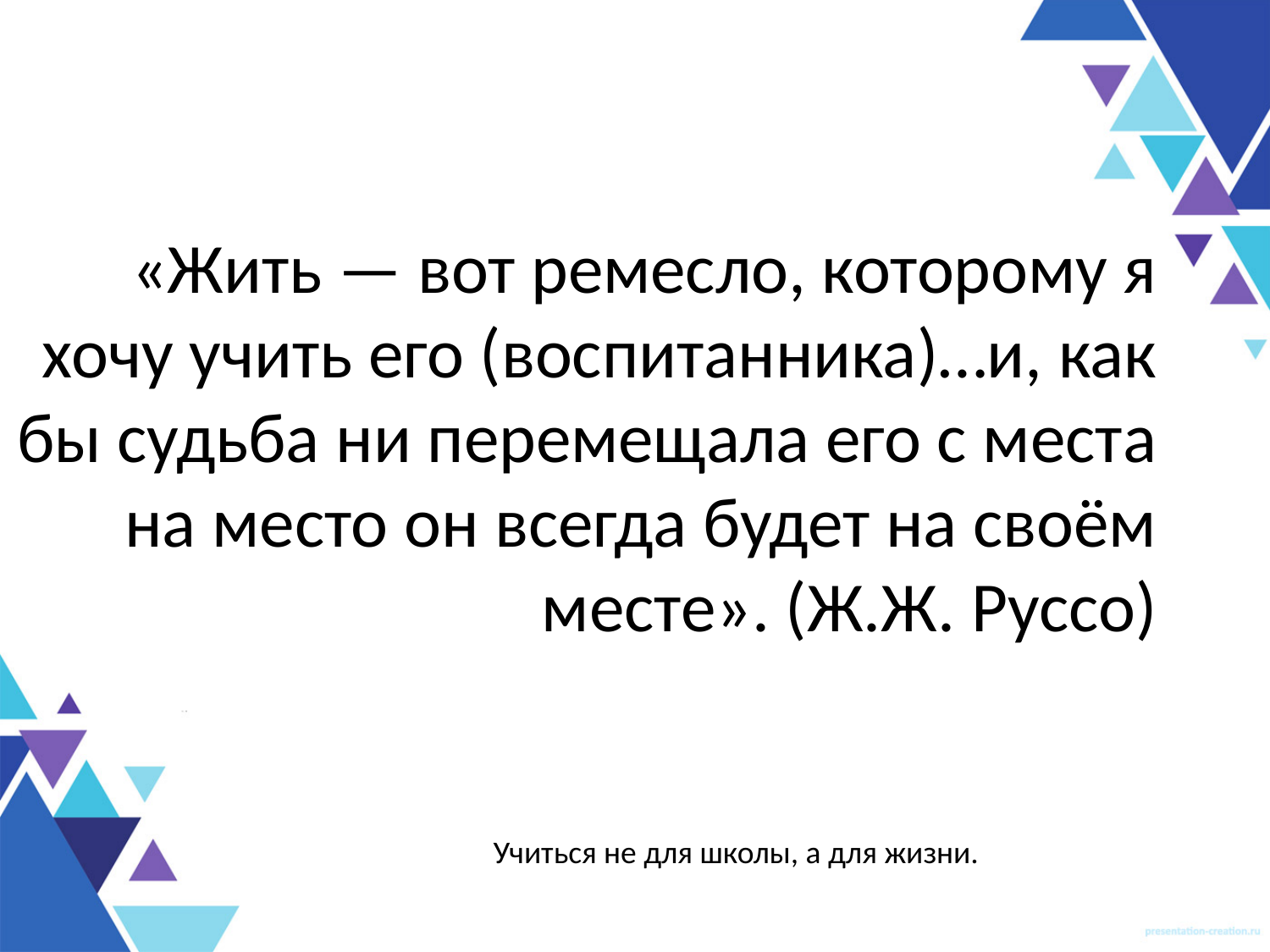

«Жить — вот ремесло, которому я хочу учить его (воспитанника)…и, как бы судьба ни перемещала его с места на место он всегда будет на своём месте». (Ж.Ж. Руссо)
Учиться не для школы, а для жизни.